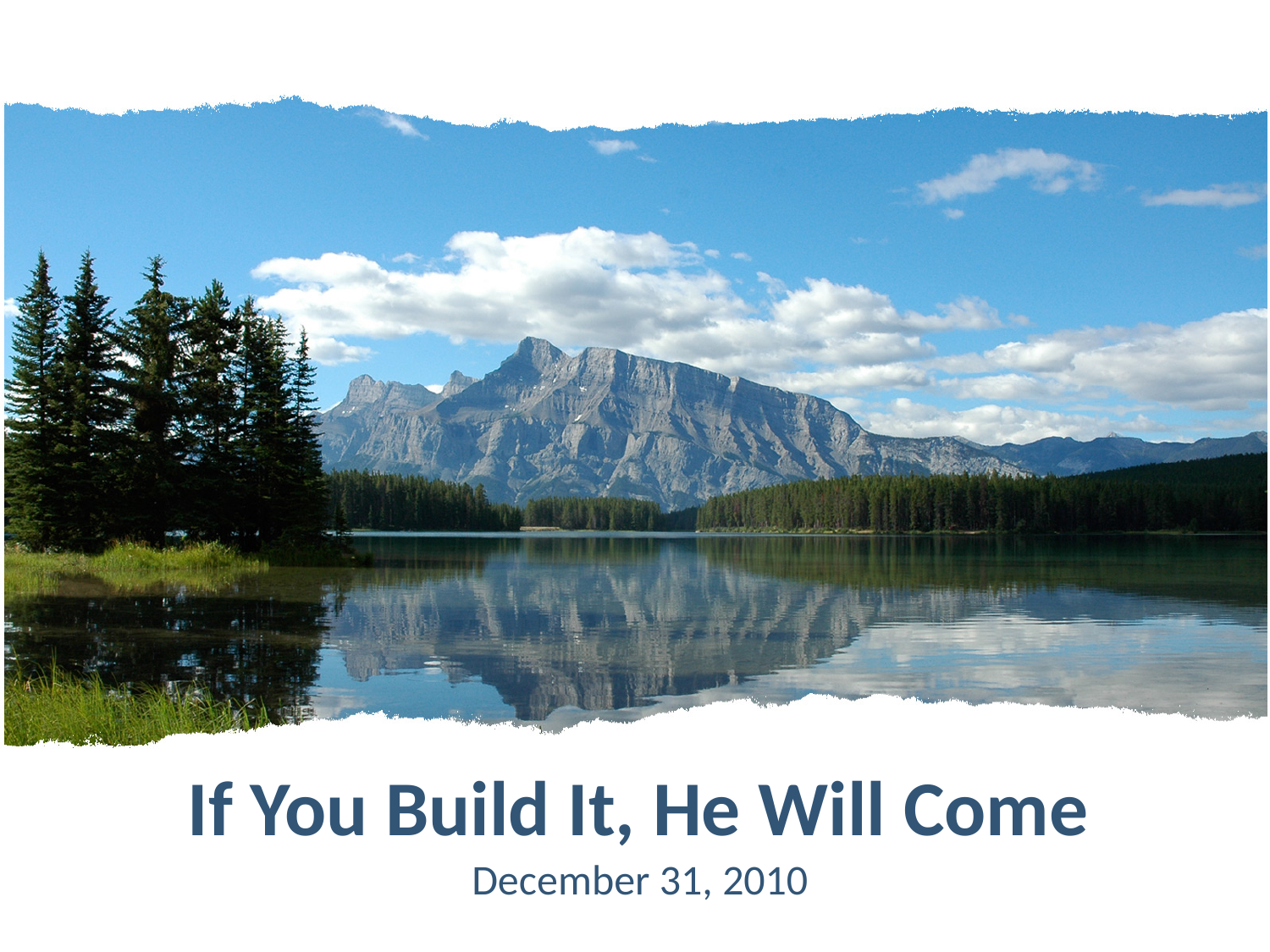

# If You Build It, He Will Come
December 31, 2010